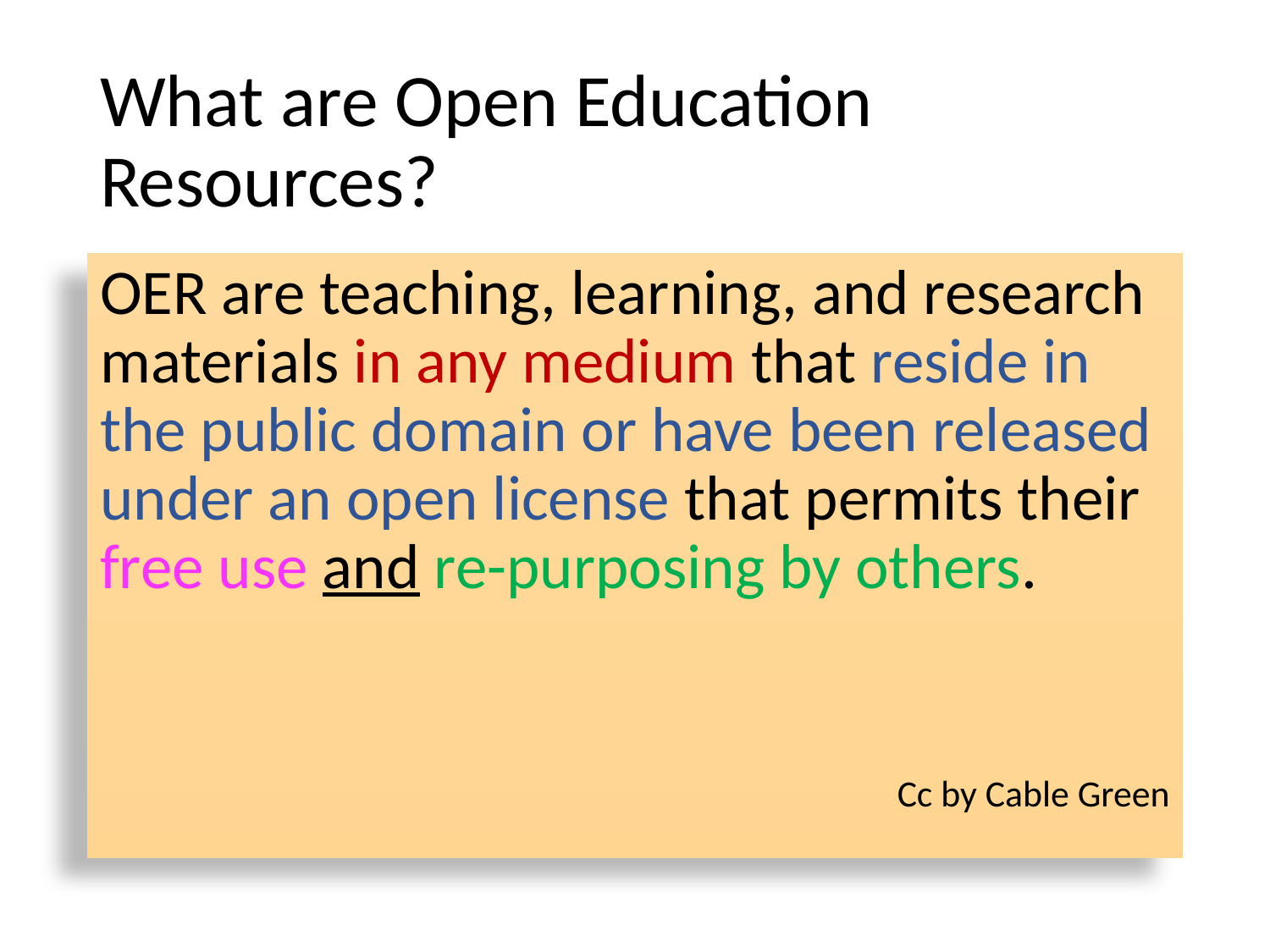

# What are Open Education Resources?
OER are teaching, learning, and research materials in any medium that reside in the public domain or have been released under an open license that permits their free use and re-purposing by others.

Cc by Cable Green